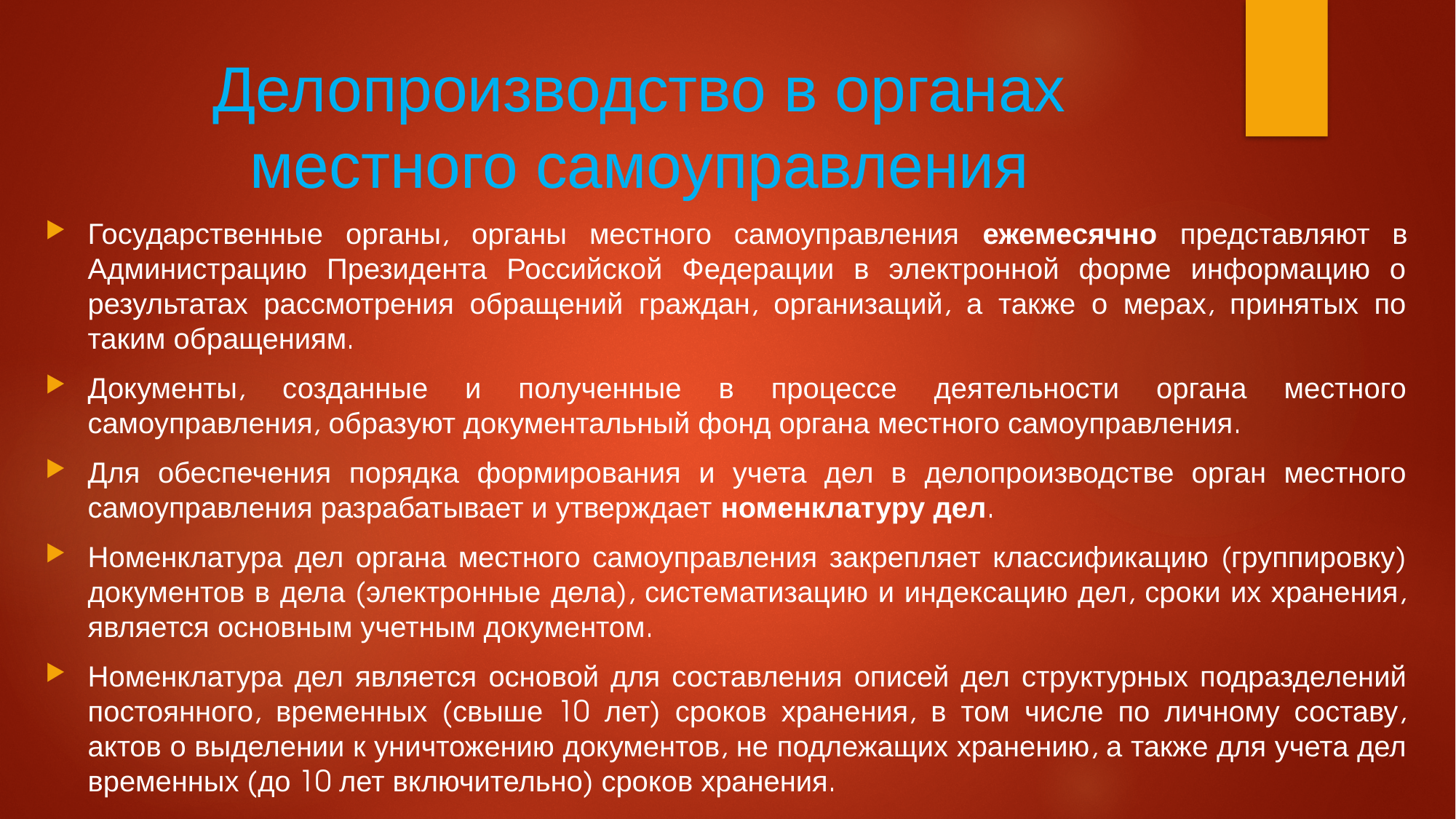

# Делопроизводство в органах местного самоуправления
Государственные органы, органы местного самоуправления ежемесячно представляют в Администрацию Президента Российской Федерации в электронной форме информацию о результатах рассмотрения обращений граждан, организаций, а также о мерах, принятых по таким обращениям.
Документы, созданные и полученные в процессе деятельности органа местного самоуправления, образуют документальный фонд органа местного самоуправления.
Для обеспечения порядка формирования и учета дел в делопроизводстве орган местного самоуправления разрабатывает и утверждает номенклатуру дел.
Номенклатура дел органа местного самоуправления закрепляет классификацию (группировку) документов в дела (электронные дела), систематизацию и индексацию дел, сроки их хранения, является основным учетным документом.
Номенклатура дел является основой для составления описей дел структурных подразделений постоянного, временных (свыше 10 лет) сроков хранения, в том числе по личному составу, актов о выделении к уничтожению документов, не подлежащих хранению, а также для учета дел временных (до 10 лет включительно) сроков хранения.